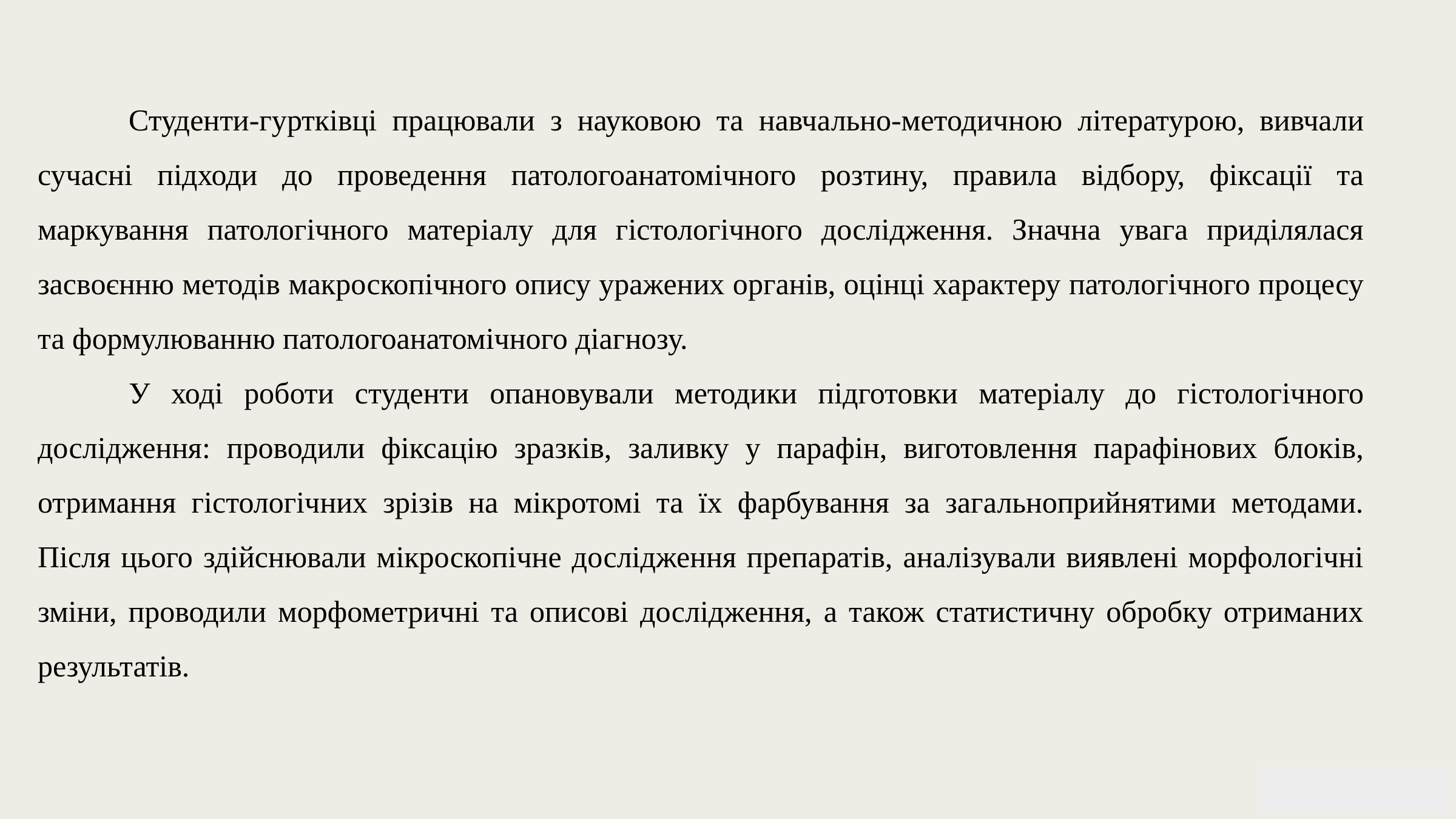

Студенти-гуртківці працювали з науковою та навчально-методичною літературою, вивчали сучасні підходи до проведення патологоанатомічного розтину, правила відбору, фіксації та маркування патологічного матеріалу для гістологічного дослідження. Значна увага приділялася засвоєнню методів макроскопічного опису уражених органів, оцінці характеру патологічного процесу та формулюванню патологоанатомічного діагнозу.
	У ході роботи студенти опановували методики підготовки матеріалу до гістологічного дослідження: проводили фіксацію зразків, заливку у парафін, виготовлення парафінових блоків, отримання гістологічних зрізів на мікротомі та їх фарбування за загальноприйнятими методами. Після цього здійснювали мікроскопічне дослідження препаратів, аналізували виявлені морфологічні зміни, проводили морфометричні та описові дослідження, а також статистичну обробку отриманих результатів.